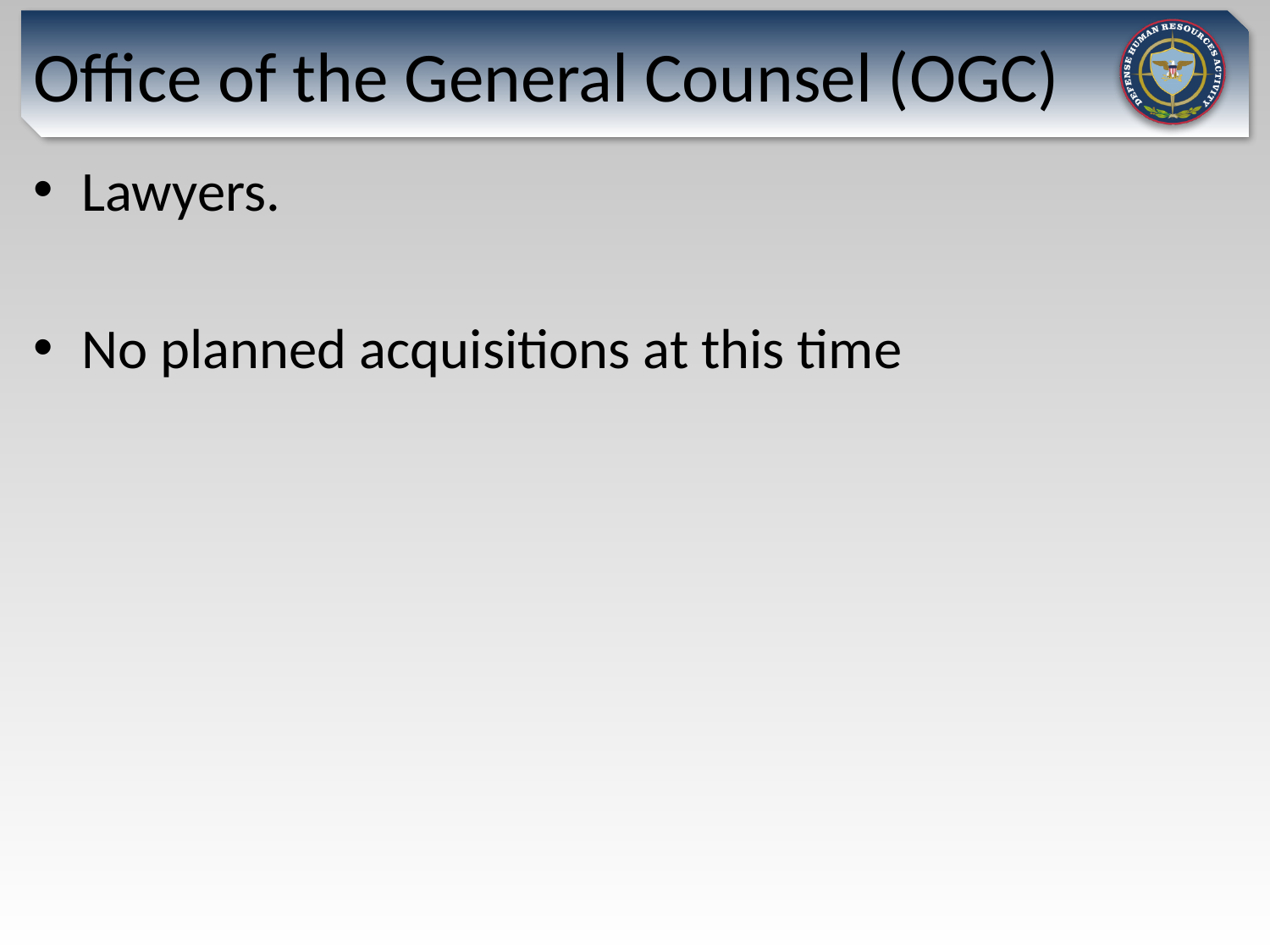

# Office of the General Counsel (OGC)
Lawyers.

No planned acquisitions at this time